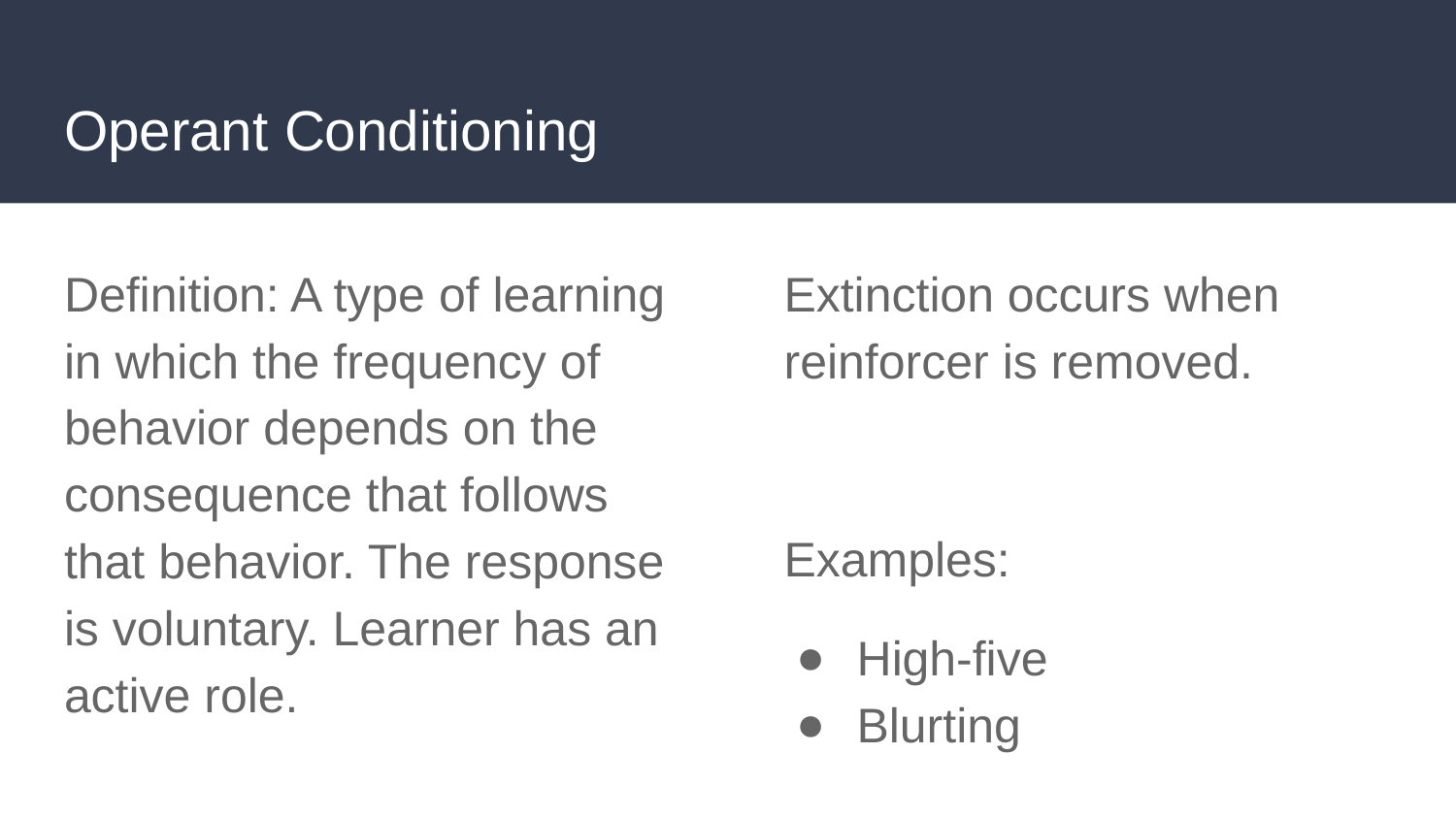

# Operant Conditioning
Definition: A type of learning in which the frequency of behavior depends on the consequence that follows that behavior. The response is voluntary. Learner has an active role.
Extinction occurs when reinforcer is removed.

Examples:
High-five
Blurting